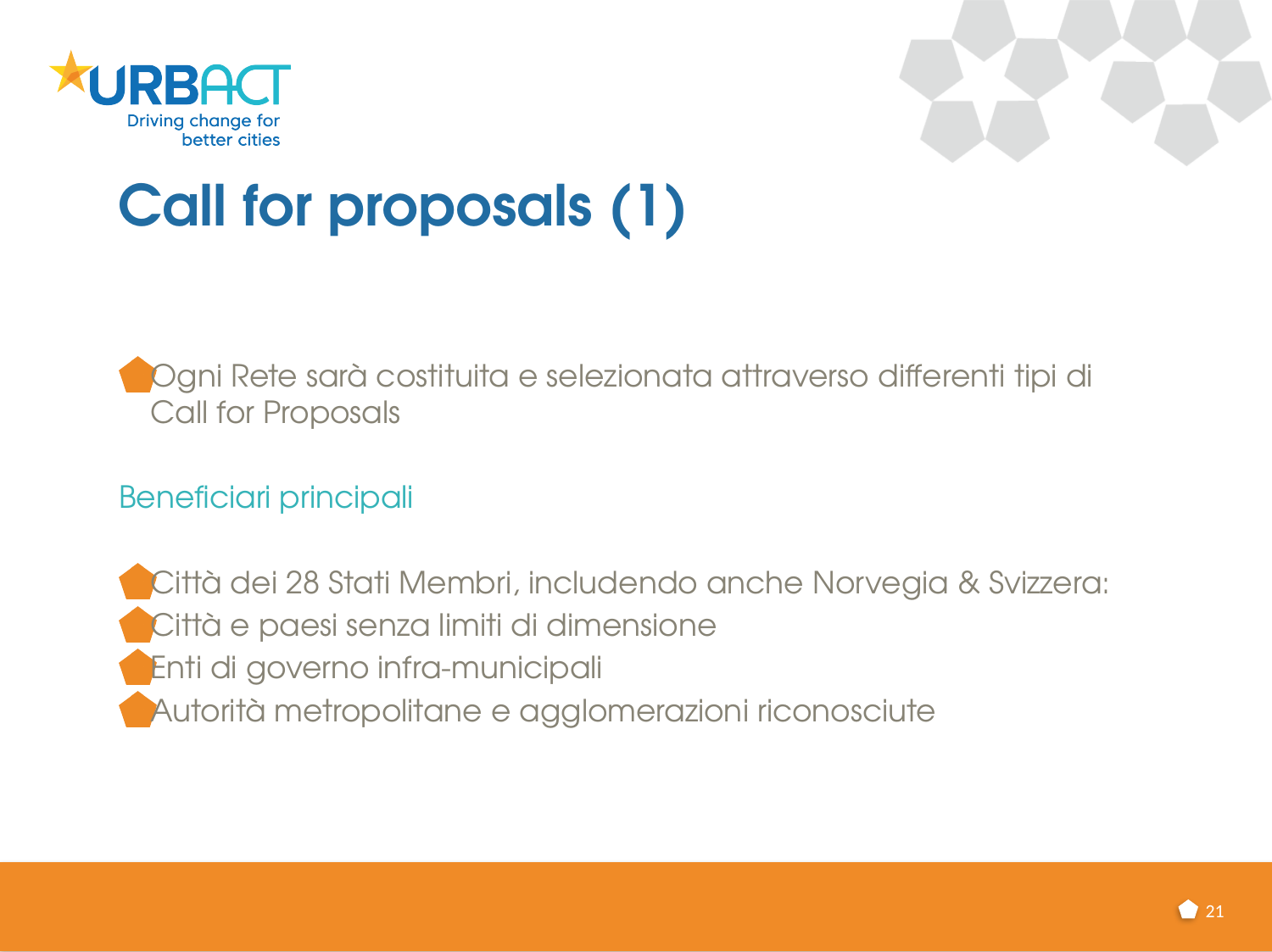

# Call for proposals (1)

Ogni Rete sarà costituita e selezionata attraverso differenti tipi di Call for Proposals

Beneficiari principali

Città dei 28 Stati Membri, includendo anche Norvegia & Svizzera:
Città e paesi senza limiti di dimensione
Enti di governo infra-municipali
Autorità metropolitane e agglomerazioni riconosciute

21